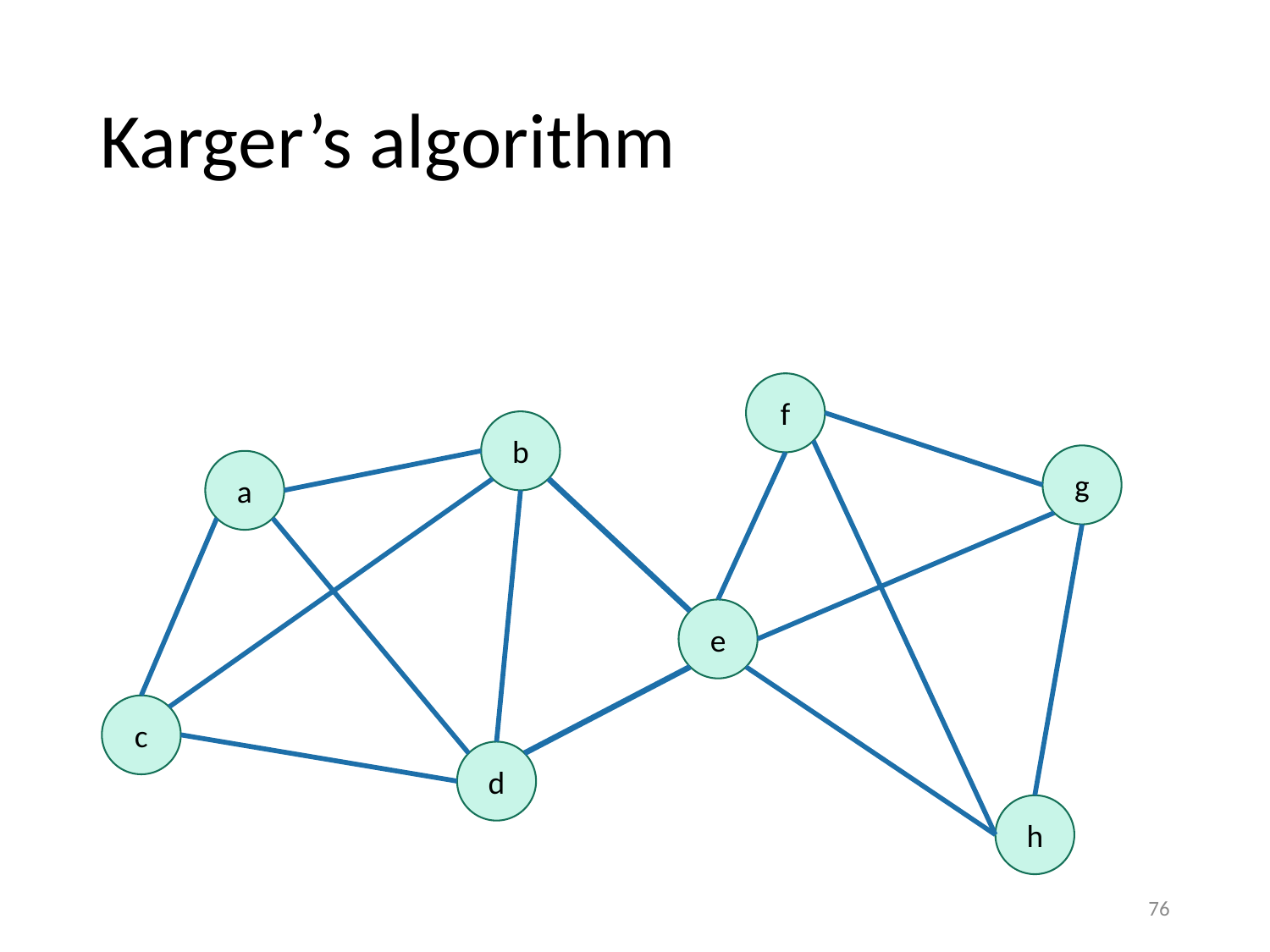

# Karger’s algorithm
f
b
g
a
e
c
d
h
76